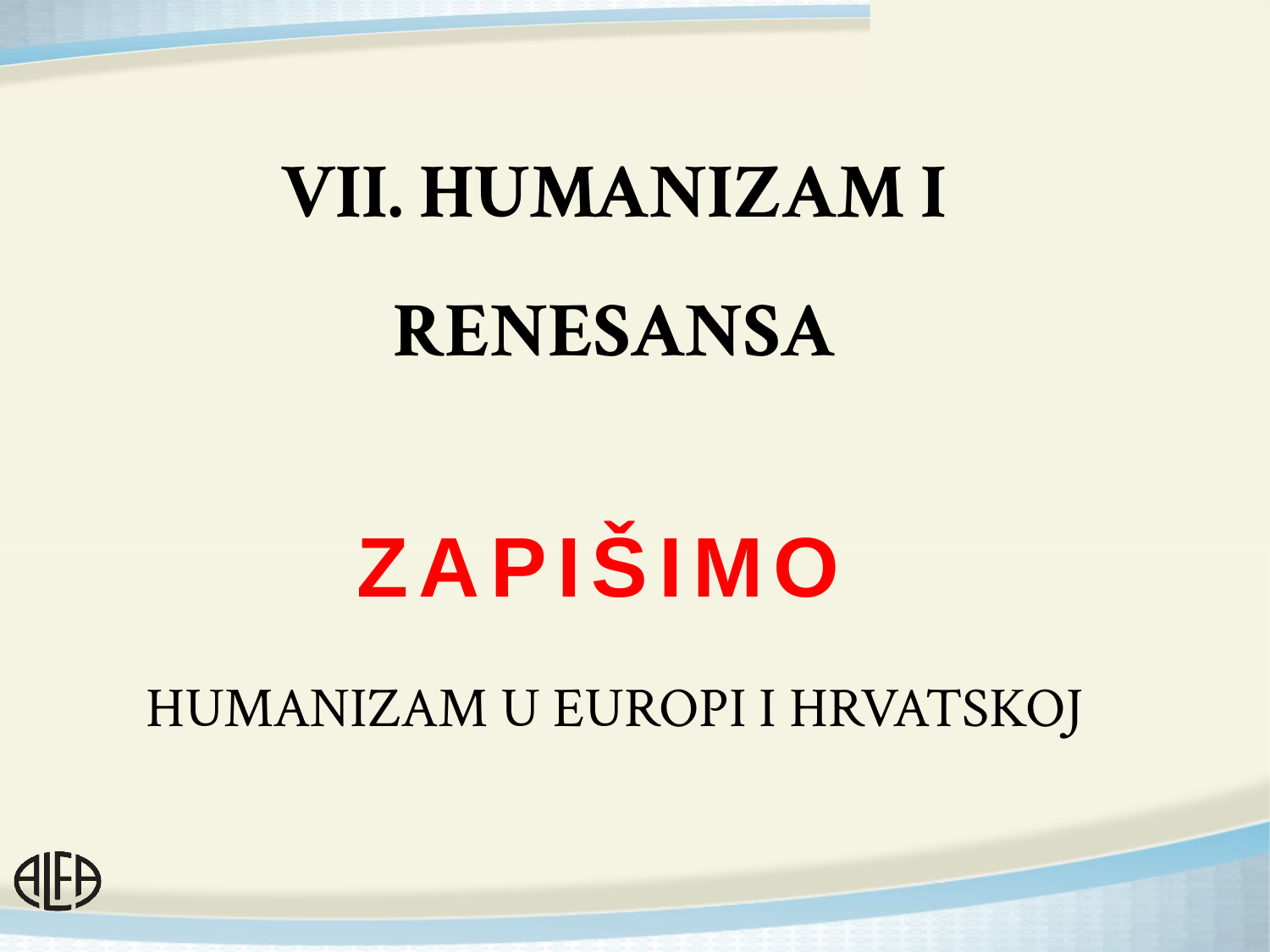

# VII. HUMANIZAM I RENESANSA
ZAPIŠIMO
HUMANIZAM U EUROPI I HRVATSKOJ